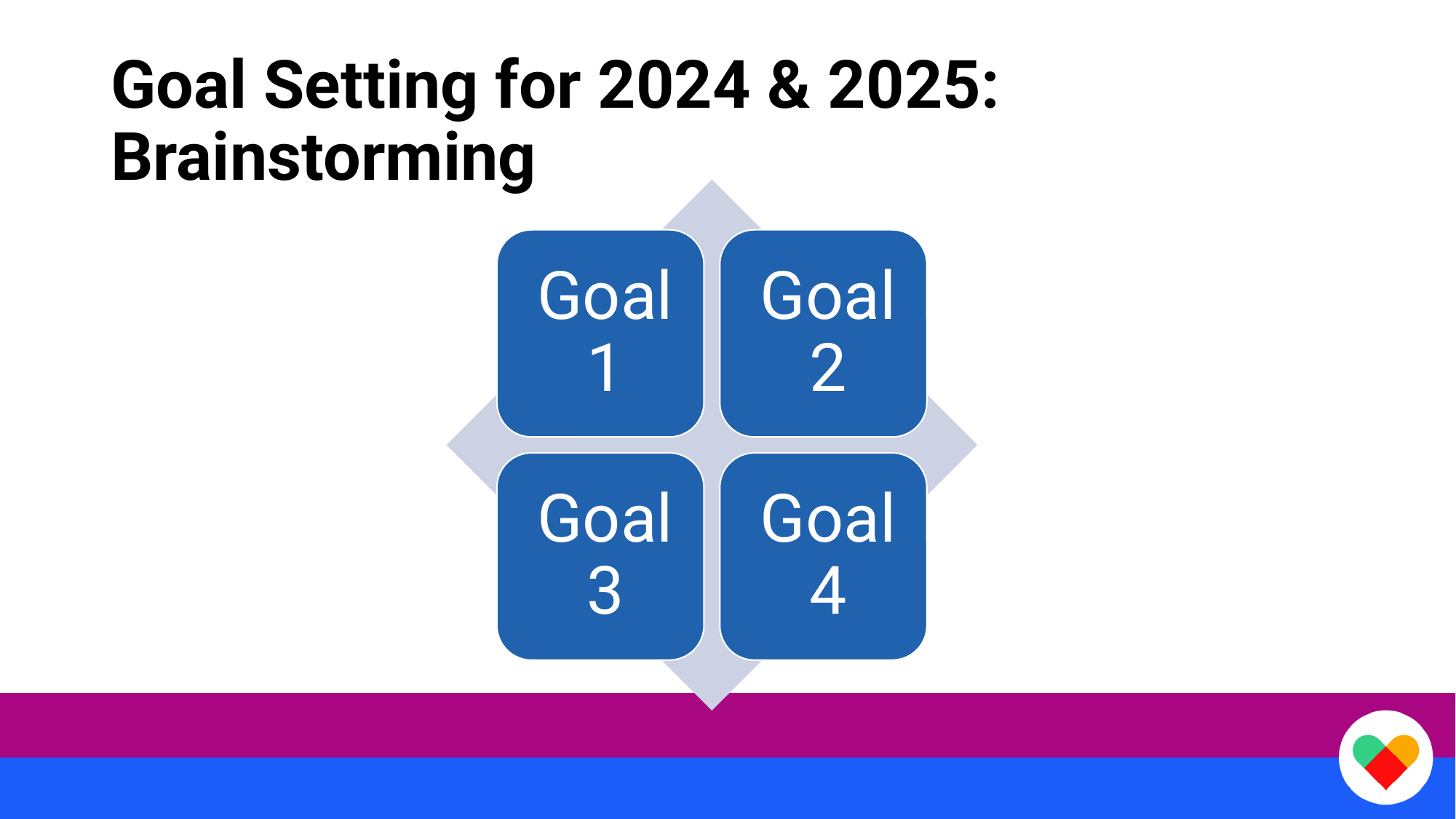

# Goal Setting for 2024 & 2025: Brainstorming
Goal 1
Goal 2
Goal 3
Goal 4